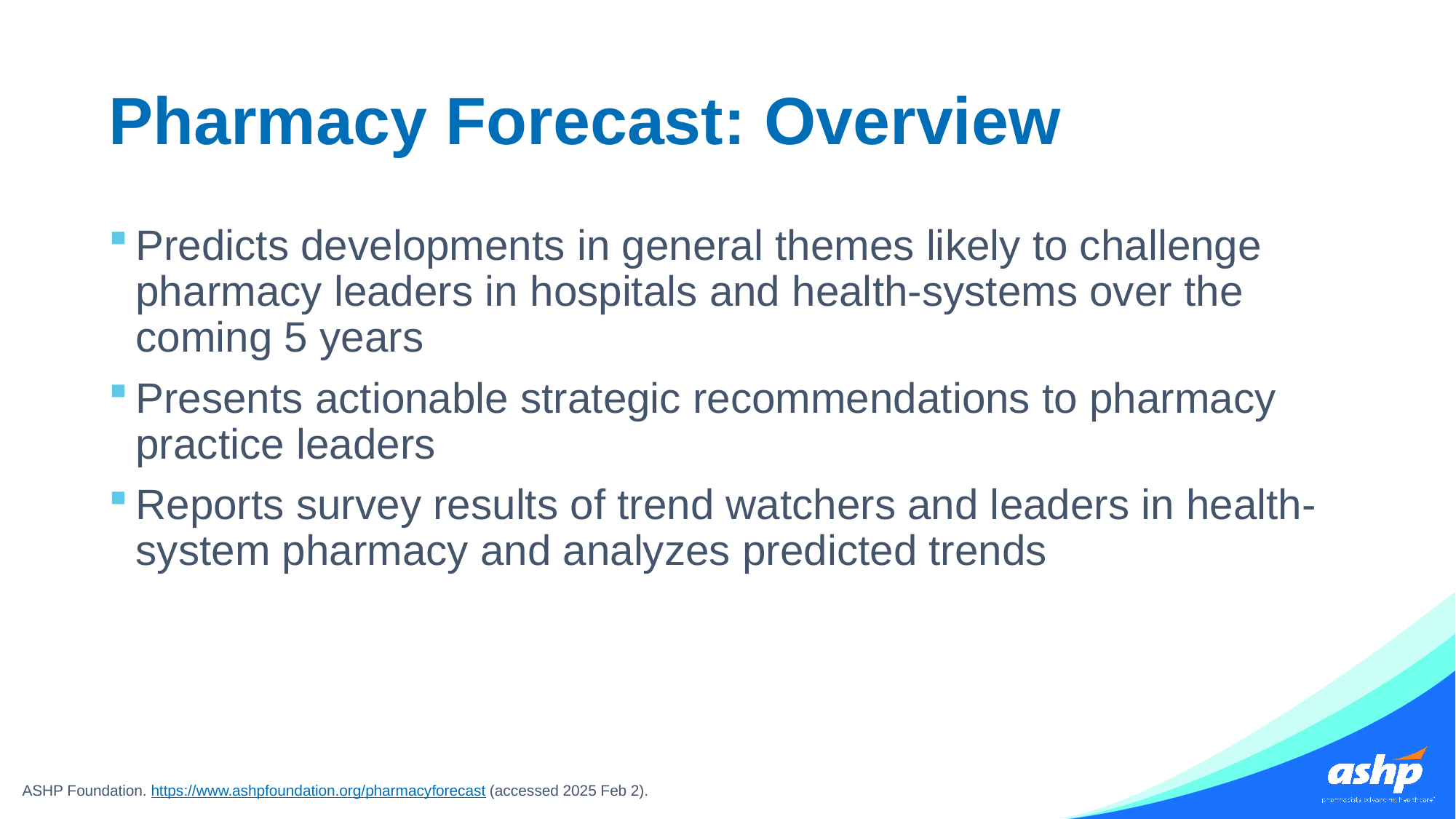

# Pharmacy Forecast: Overview
Predicts developments in general themes likely to challenge pharmacy leaders in hospitals and health-systems over the coming 5 years
Presents actionable strategic recommendations to pharmacy practice leaders
Reports survey results of trend watchers and leaders in health-system pharmacy and analyzes predicted trends
ASHP Foundation. https://www.ashpfoundation.org/pharmacyforecast (accessed 2025 Feb 2).